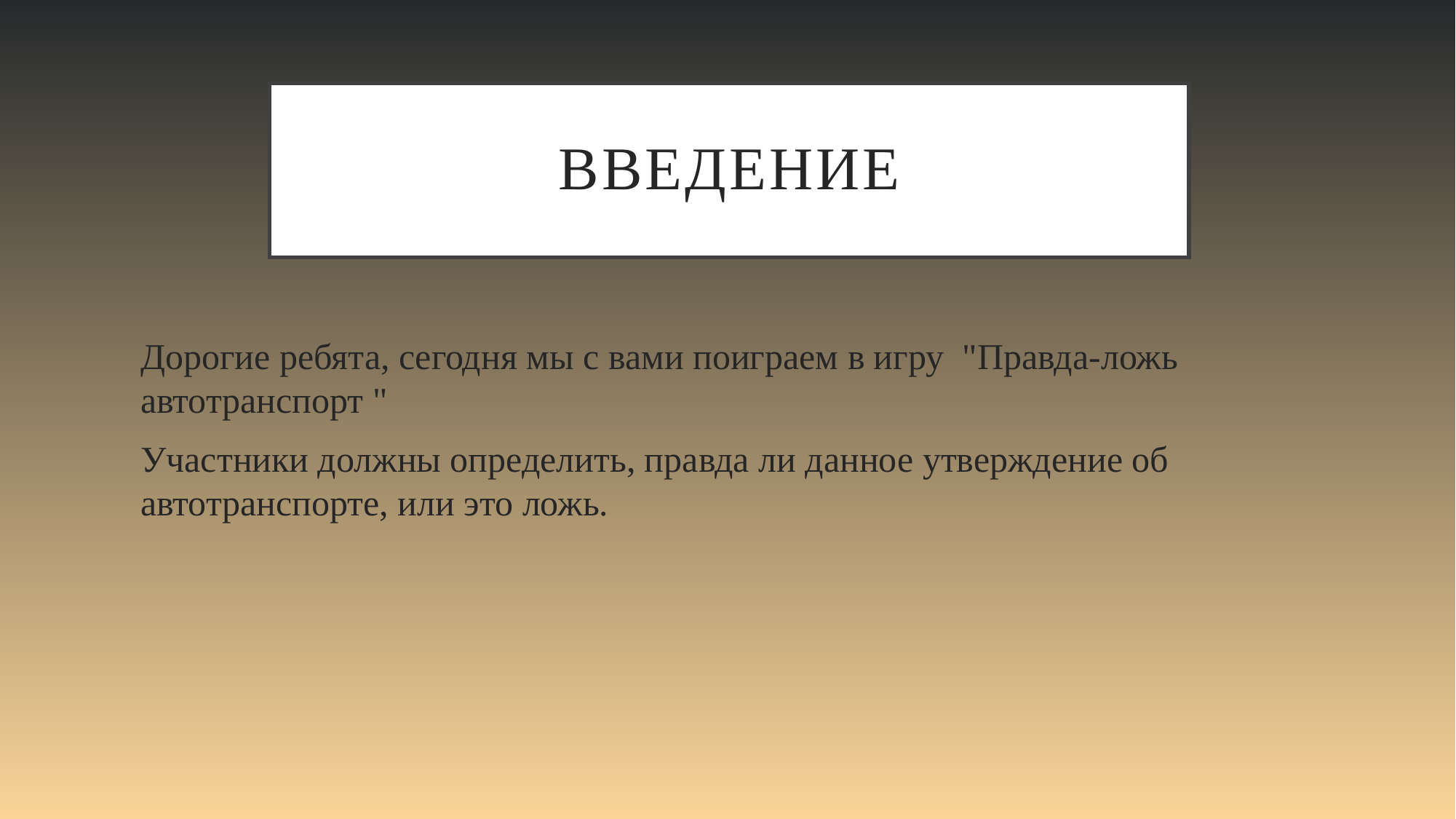

# Введение
Дорогие ребята, сегодня мы с вами поиграем в игру  "Правда-ложь автотранспорт "
Участники должны определить, правда ли данное утверждение об автотранспорте, или это ложь.